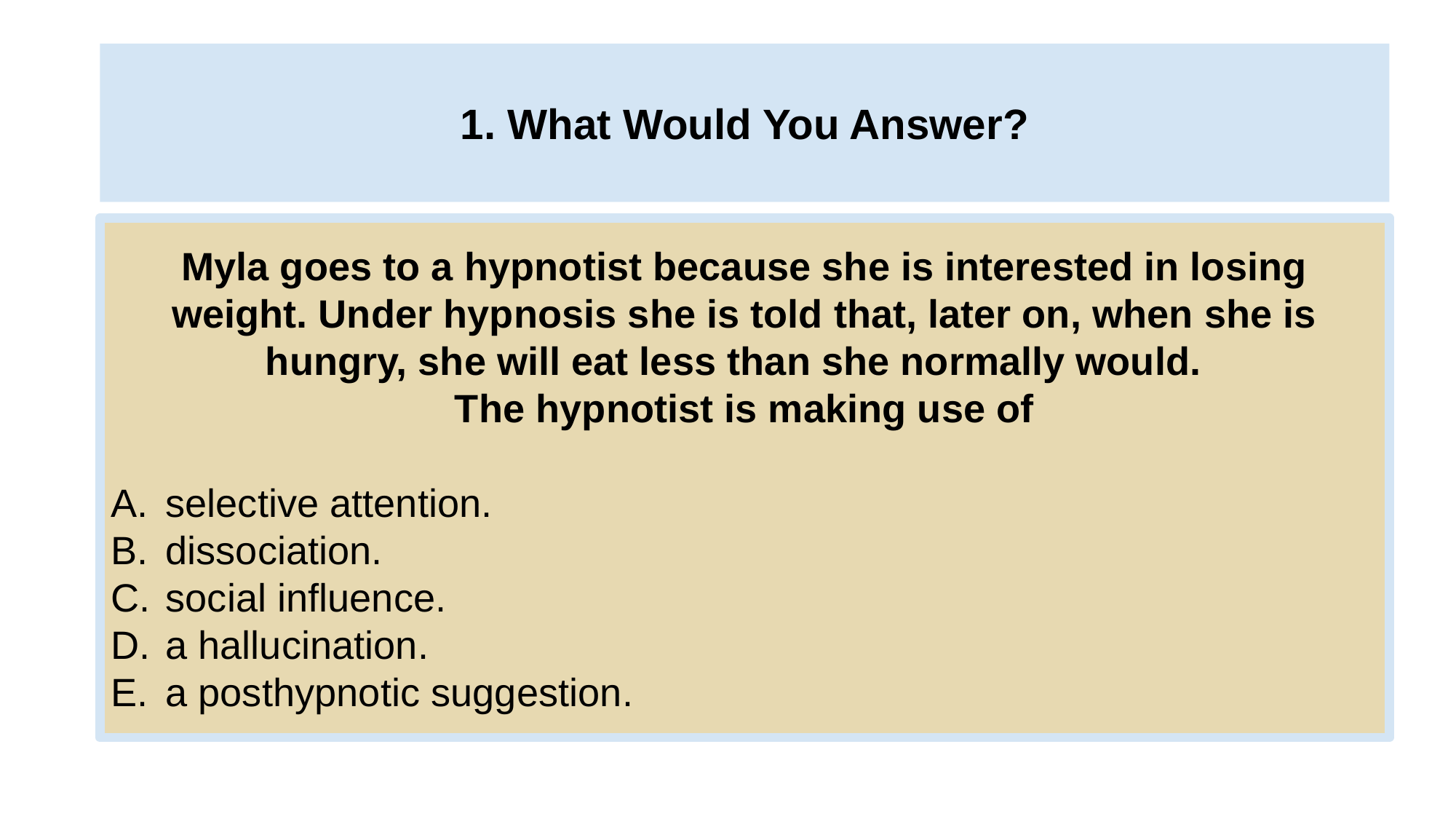

# 1. What Would You Answer?
Myla goes to a hypnotist because she is interested in losing weight. Under hypnosis she is told that, later on, when she is hungry, she will eat less than she normally would.
The hypnotist is making use of

selective attention.
dissociation.
social influence.
a hallucination.
a posthypnotic suggestion.